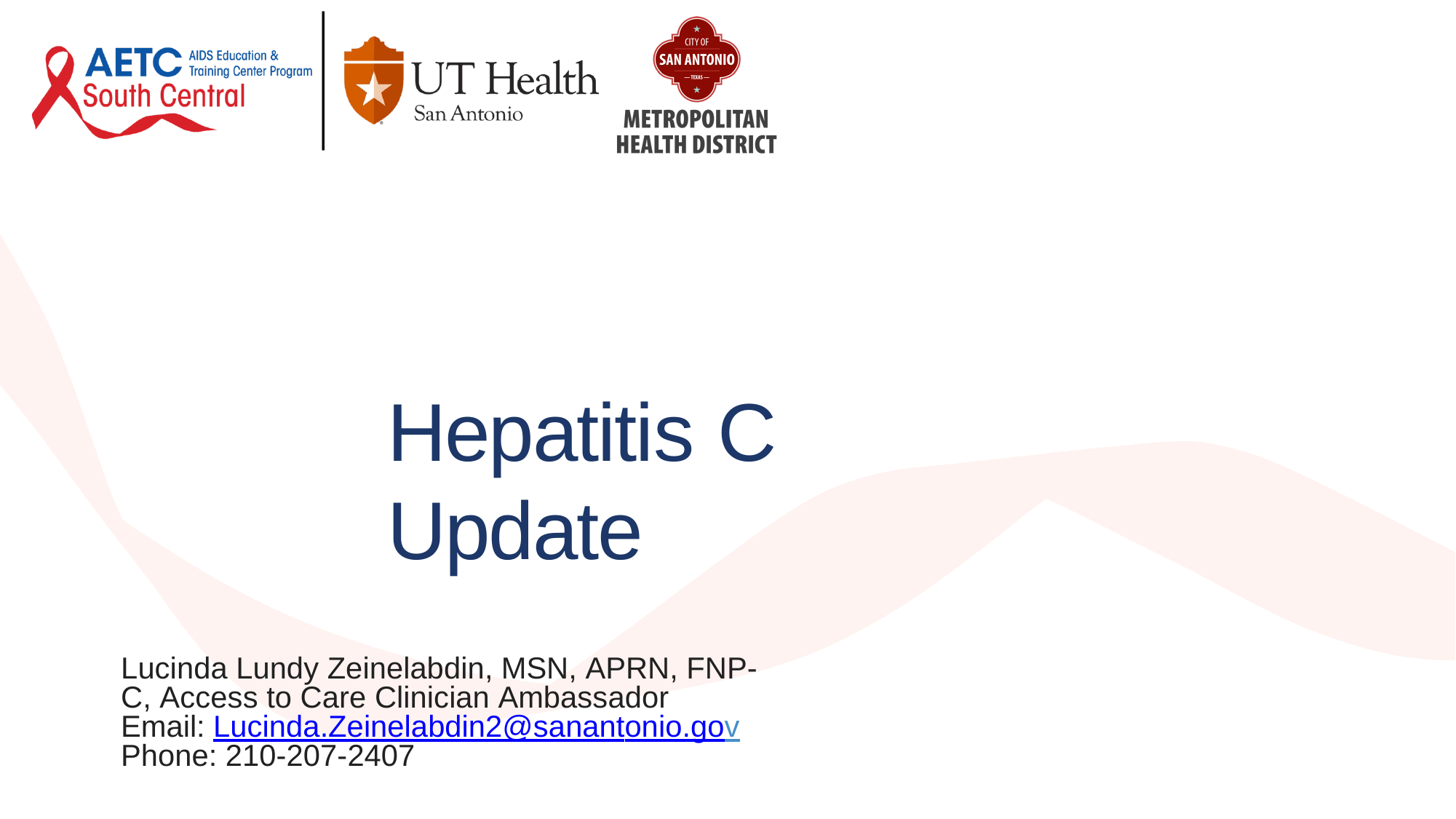

Hepatitis C Update
Lucinda Lundy Zeinelabdin, MSN, APRN, FNP-C, Access to Care Clinician Ambassador
Email: Lucinda.Zeinelabdin2@sanantonio.gov Phone: 210-207-2407